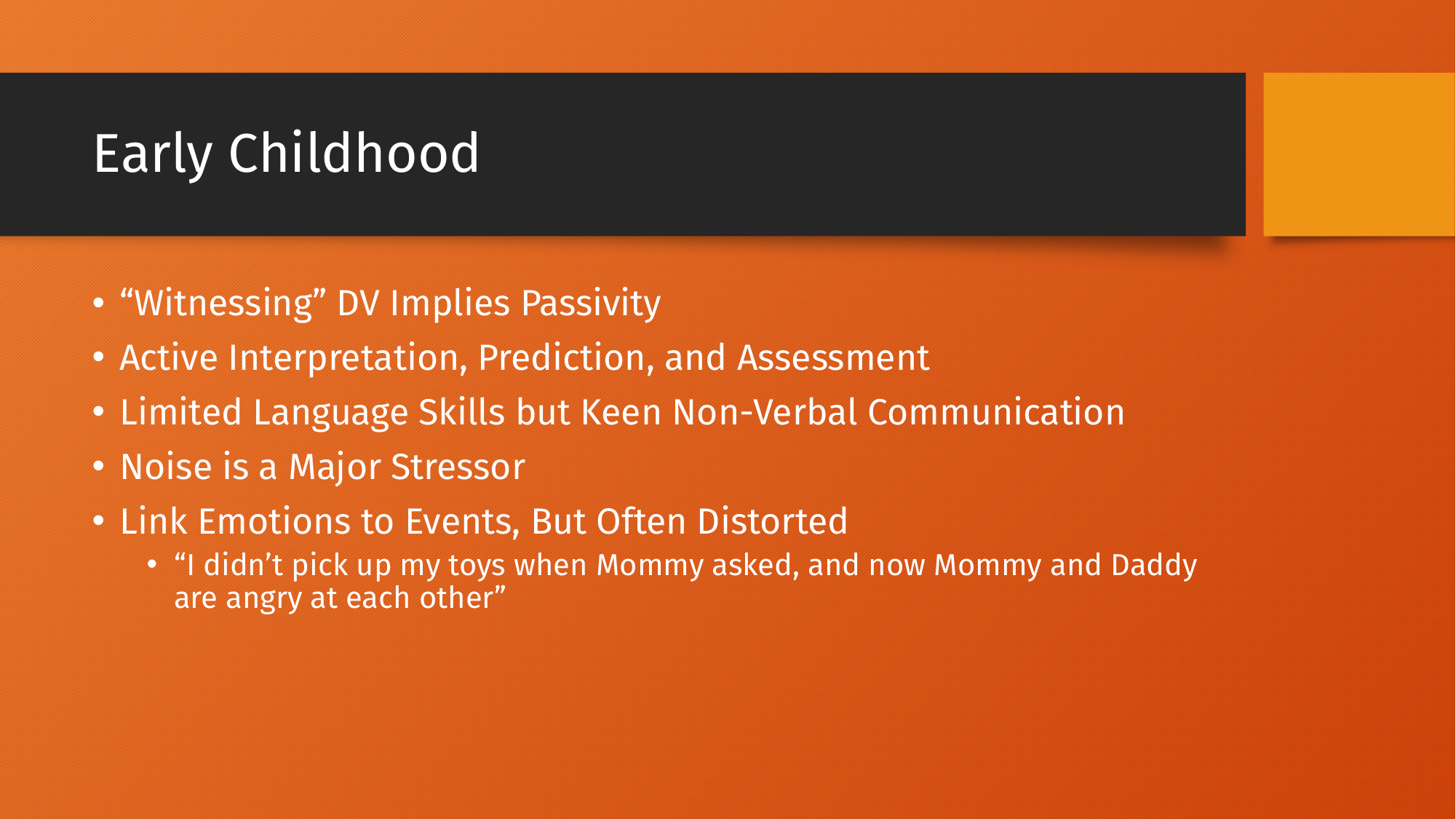

# Early Childhood
“Witnessing” DV Implies Passivity
Active Interpretation, Prediction, and Assessment
Limited Language Skills but Keen Non-Verbal Communication
Noise is a Major Stressor
Link Emotions to Events, But Often Distorted
“I didn’t pick up my toys when Mommy asked, and now Mommy and Daddy are angry at each other”